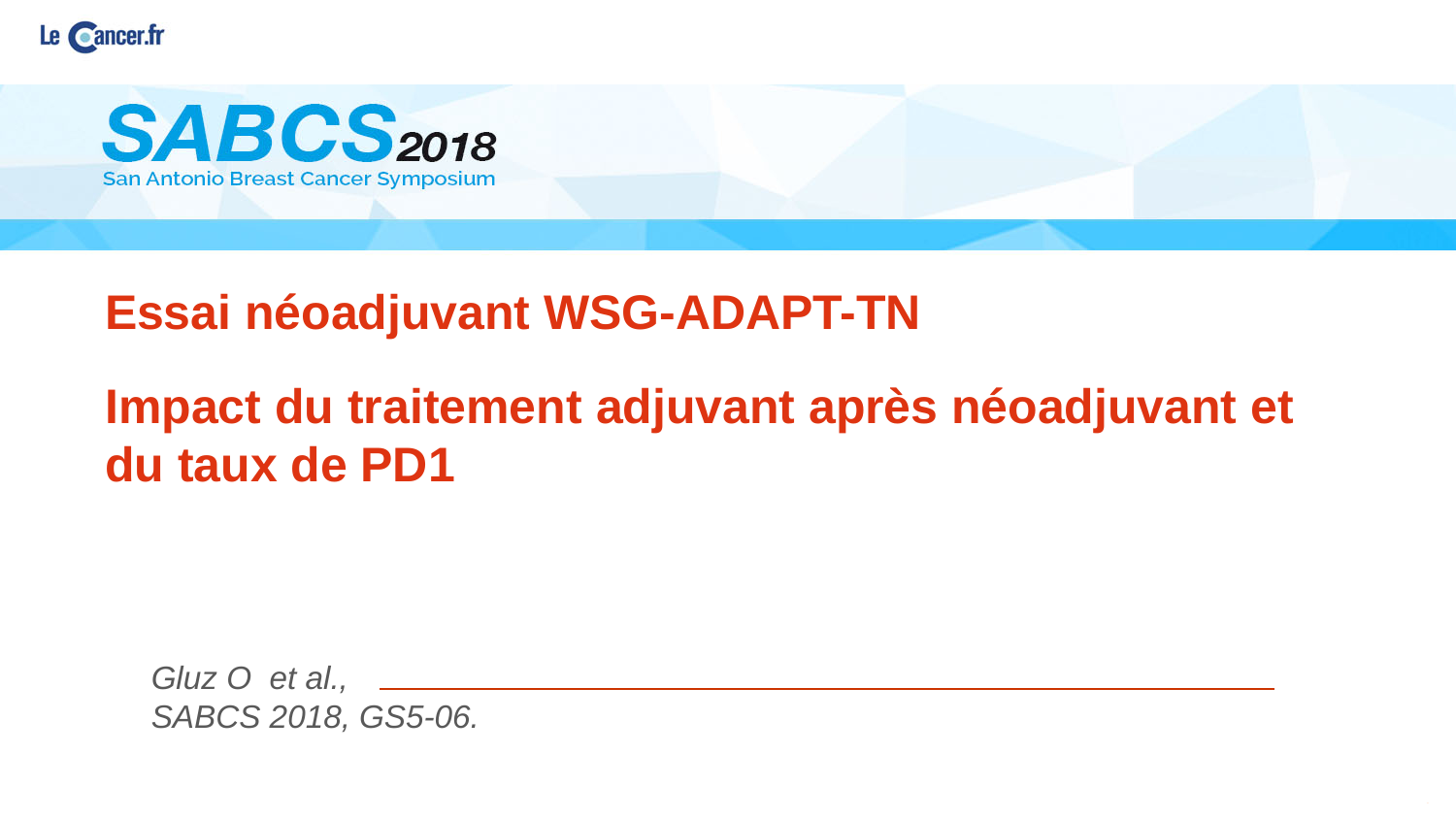

Essai néoadjuvant WSG-ADAPT-TN
Impact du traitement adjuvant après néoadjuvant et du taux de PD1
Gluz O  et al.,
SABCS 2018, GS5-06.
107